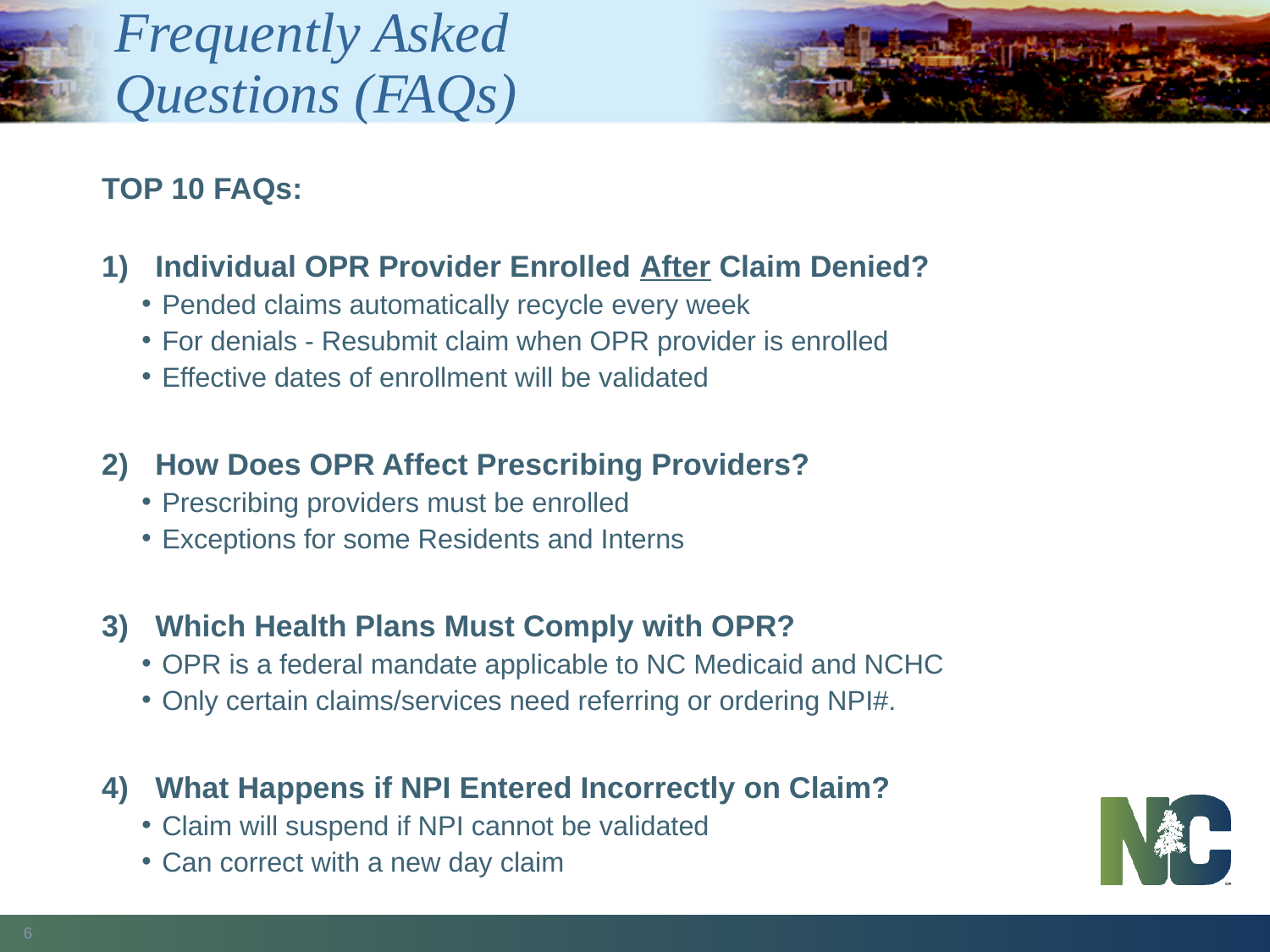

# Frequently Asked Questions (FAQs)
TOP 10 FAQs:

Individual OPR Provider Enrolled After Claim Denied?
Pended claims automatically recycle every week
For denials - Resubmit claim when OPR provider is enrolled
Effective dates of enrollment will be validated

How Does OPR Affect Prescribing Providers?
Prescribing providers must be enrolled
Exceptions for some Residents and Interns

Which Health Plans Must Comply with OPR?
OPR is a federal mandate applicable to NC Medicaid and NCHC
Only certain claims/services need referring or ordering NPI#.

What Happens if NPI Entered Incorrectly on Claim?
Claim will suspend if NPI cannot be validated
Can correct with a new day claim

6